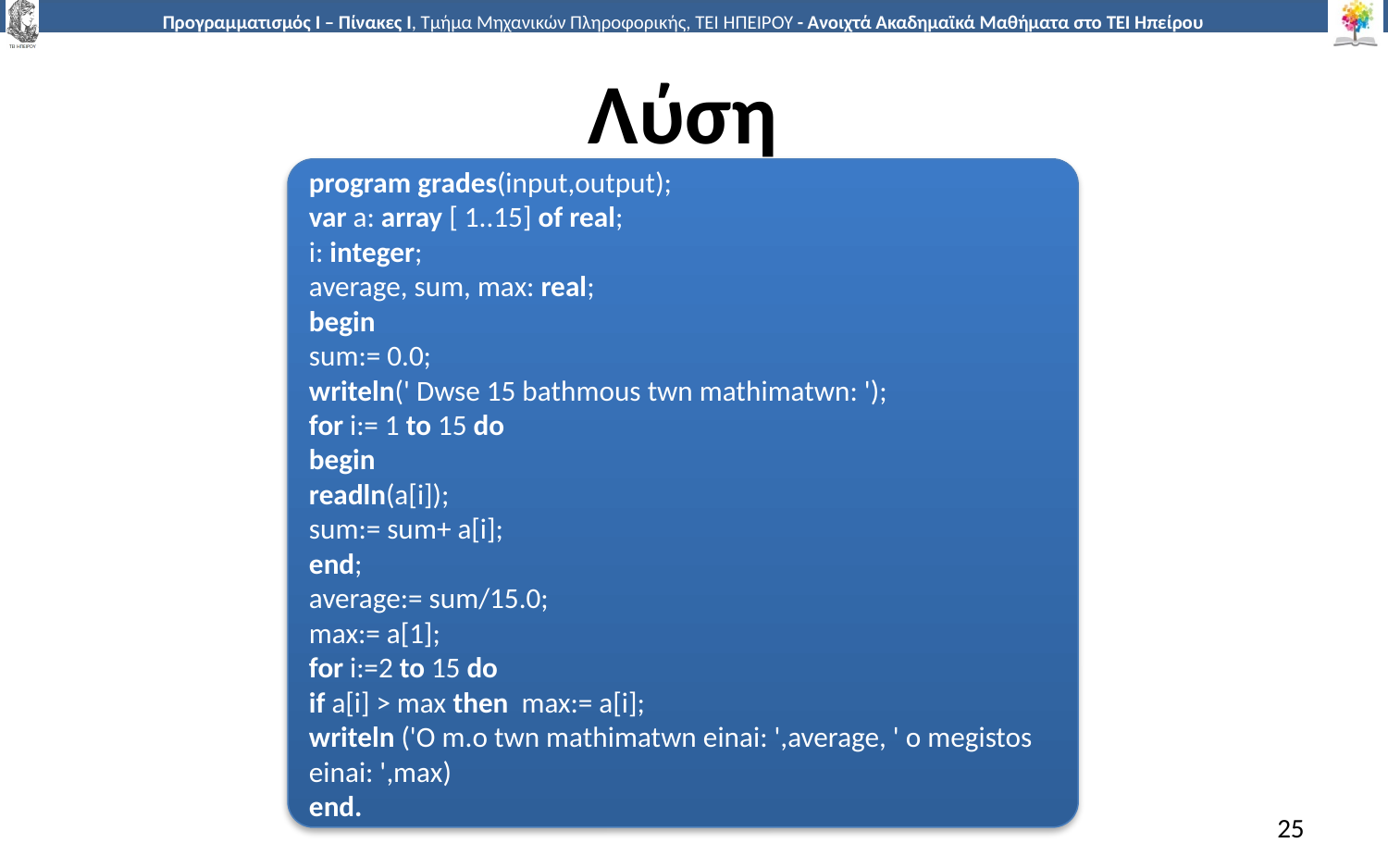

# Λύση
program grades(input,output);
var a: array [ 1..15] of real;
i: integer;
average, sum, max: real;
begin
sum:= 0.0;
writeln(' Dwse 15 bathmous twn mathimatwn: ');
for i:= 1 to 15 do
begin
readln(a[i]);
sum:= sum+ a[i];
end;
average:= sum/15.0;
max:= a[1];
for i:=2 to 15 do
if a[i] > max then  max:= a[i];
writeln ('O m.o twn mathimatwn einai: ',average, ' o megistos einai: ',max)
end.
25